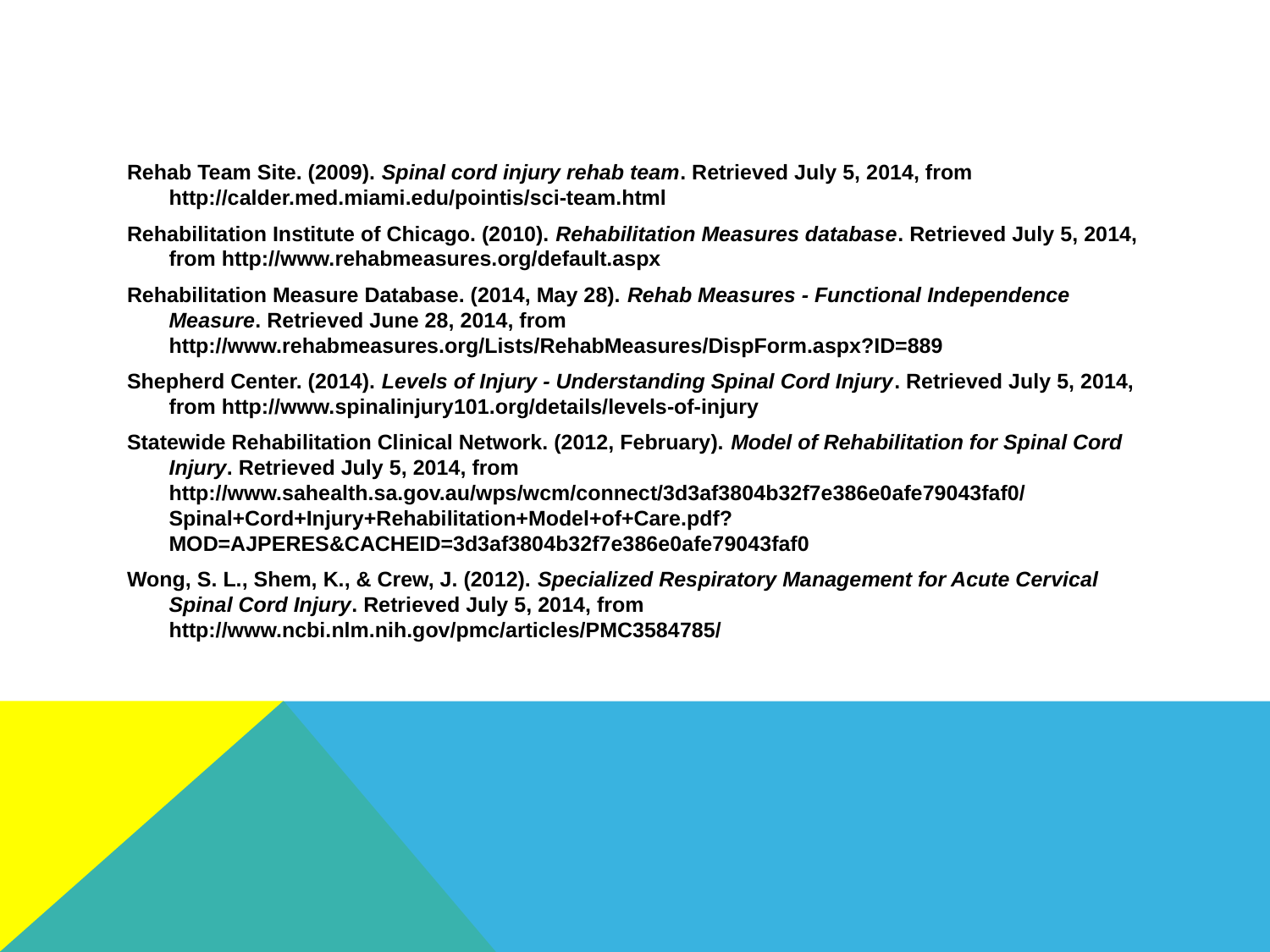

#
Rehab Team Site. (2009). Spinal cord injury rehab team. Retrieved July 5, 2014, from http://calder.med.miami.edu/pointis/sci-team.html
Rehabilitation Institute of Chicago. (2010). Rehabilitation Measures database. Retrieved July 5, 2014, from http://www.rehabmeasures.org/default.aspx
Rehabilitation Measure Database. (2014, May 28). Rehab Measures - Functional Independence Measure. Retrieved June 28, 2014, from http://www.rehabmeasures.org/Lists/RehabMeasures/DispForm.aspx?ID=889
Shepherd Center. (2014). Levels of Injury - Understanding Spinal Cord Injury. Retrieved July 5, 2014, from http://www.spinalinjury101.org/details/levels-of-injury
Statewide Rehabilitation Clinical Network. (2012, February). Model of Rehabilitation for Spinal Cord Injury. Retrieved July 5, 2014, from http://www.sahealth.sa.gov.au/wps/wcm/connect/3d3af3804b32f7e386e0afe79043faf0/Spinal+Cord+Injury+Rehabilitation+Model+of+Care.pdf?MOD=AJPERES&CACHEID=3d3af3804b32f7e386e0afe79043faf0
Wong, S. L., Shem, K., & Crew, J. (2012). Specialized Respiratory Management for Acute Cervical Spinal Cord Injury. Retrieved July 5, 2014, from http://www.ncbi.nlm.nih.gov/pmc/articles/PMC3584785/